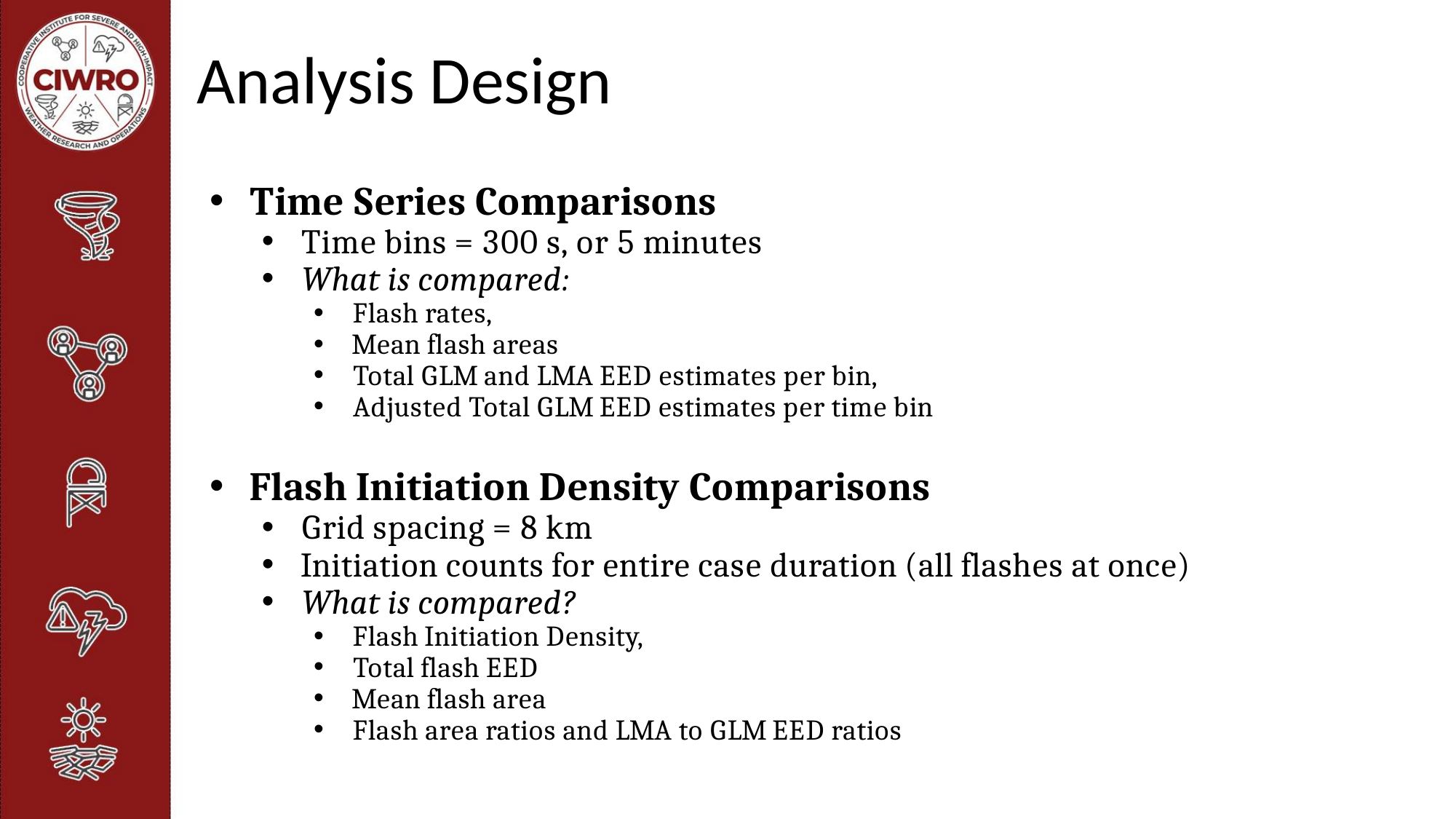

# Analysis Design
Time Series Comparisons
Time bins = 300 s, or 5 minutes
What is compared:
Flash rates,
Mean flash areas
Total GLM and LMA EED estimates per bin,
Adjusted Total GLM EED estimates per time bin

Flash Initiation Density Comparisons
Grid spacing = 8 km
Initiation counts for entire case duration (all flashes at once)
What is compared?
Flash Initiation Density,
Total flash EED
Mean flash area
Flash area ratios and LMA to GLM EED ratios